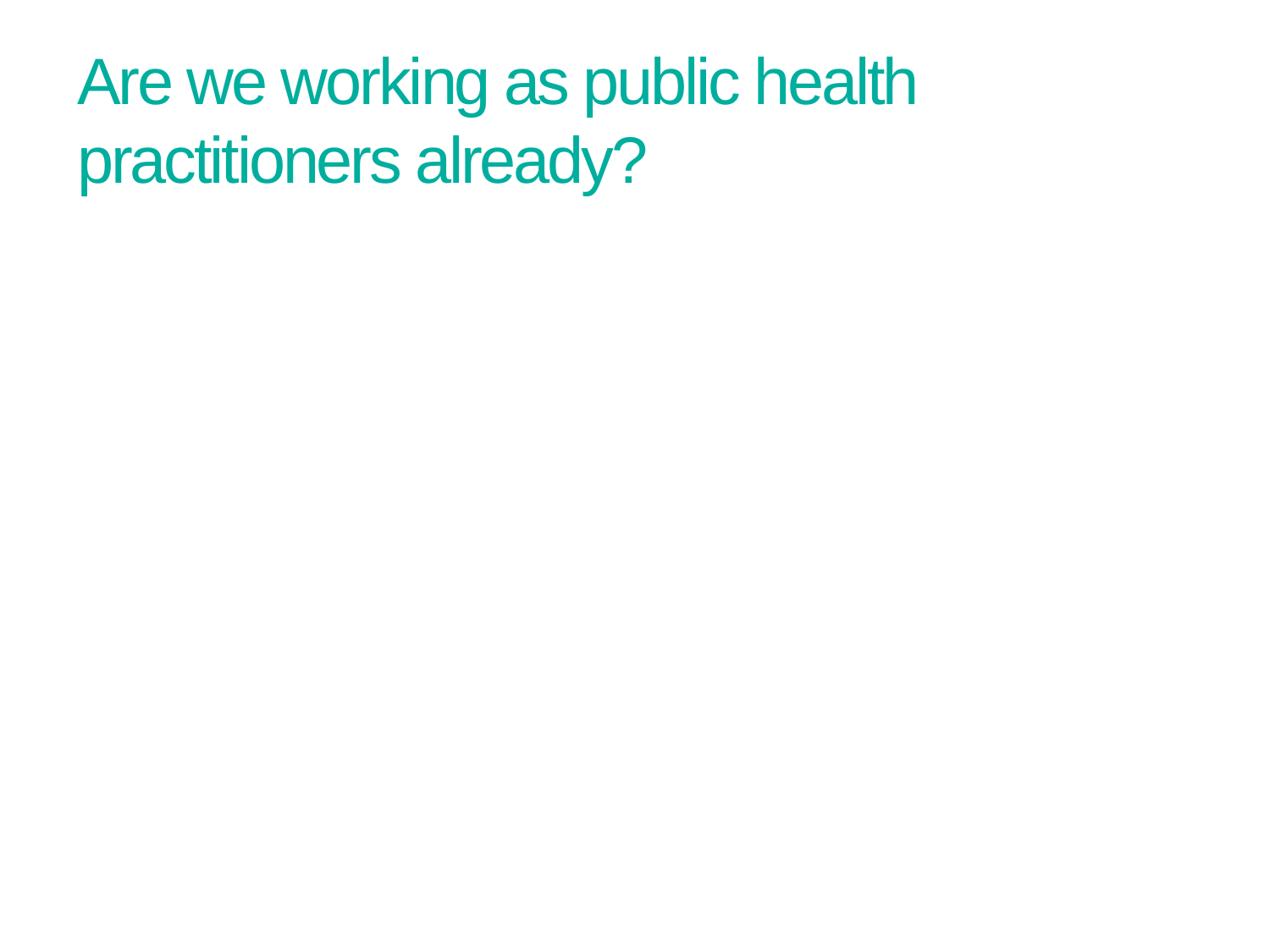

# Are we working as public health practitioners already?
sustainability